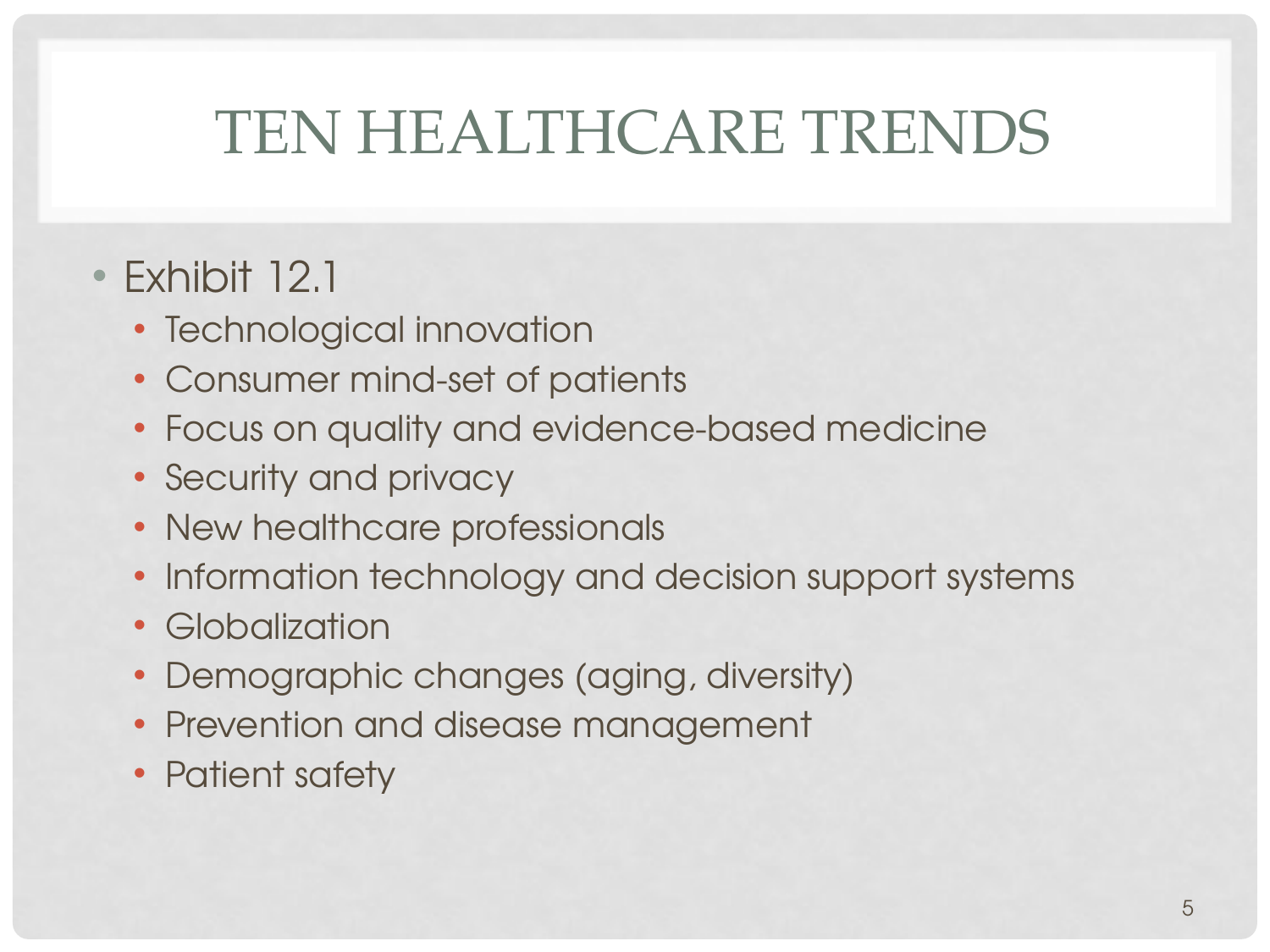

# Ten healthcare trends
Exhibit 12.1
Technological innovation
Consumer mind-set of patients
Focus on quality and evidence-based medicine
Security and privacy
New healthcare professionals
Information technology and decision support systems
Globalization
Demographic changes (aging, diversity)
Prevention and disease management
Patient safety
5